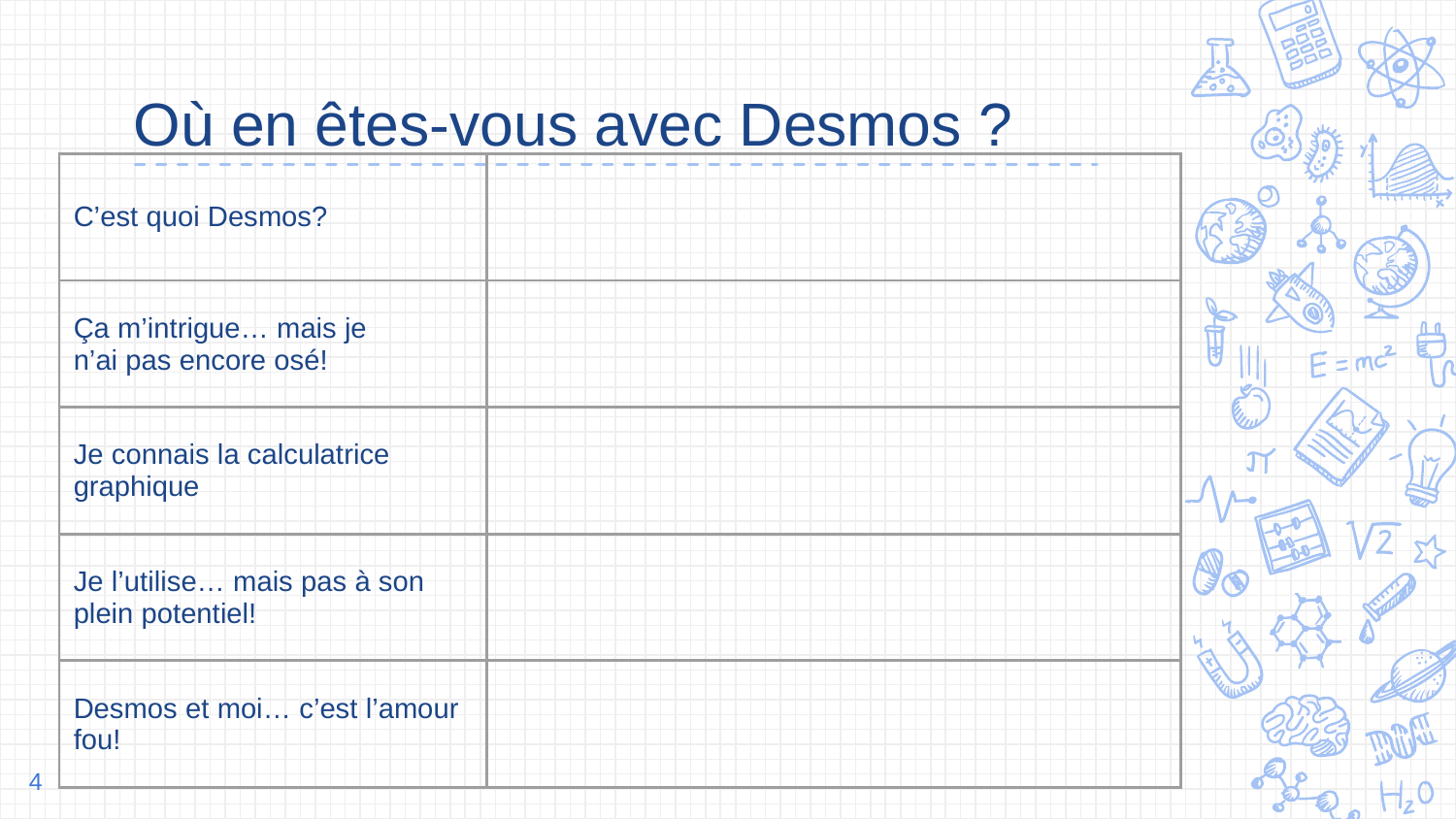

# Où en êtes-vous avec Desmos ?
| C’est quoi Desmos? |  |
| --- | --- |
| Ça m’intrigue… mais je n’ai pas encore osé! |  |
| Je connais la calculatrice graphique |  |
| Je l’utilise… mais pas à son plein potentiel! |  |
| Desmos et moi… c’est l’amour fou! |  |
4